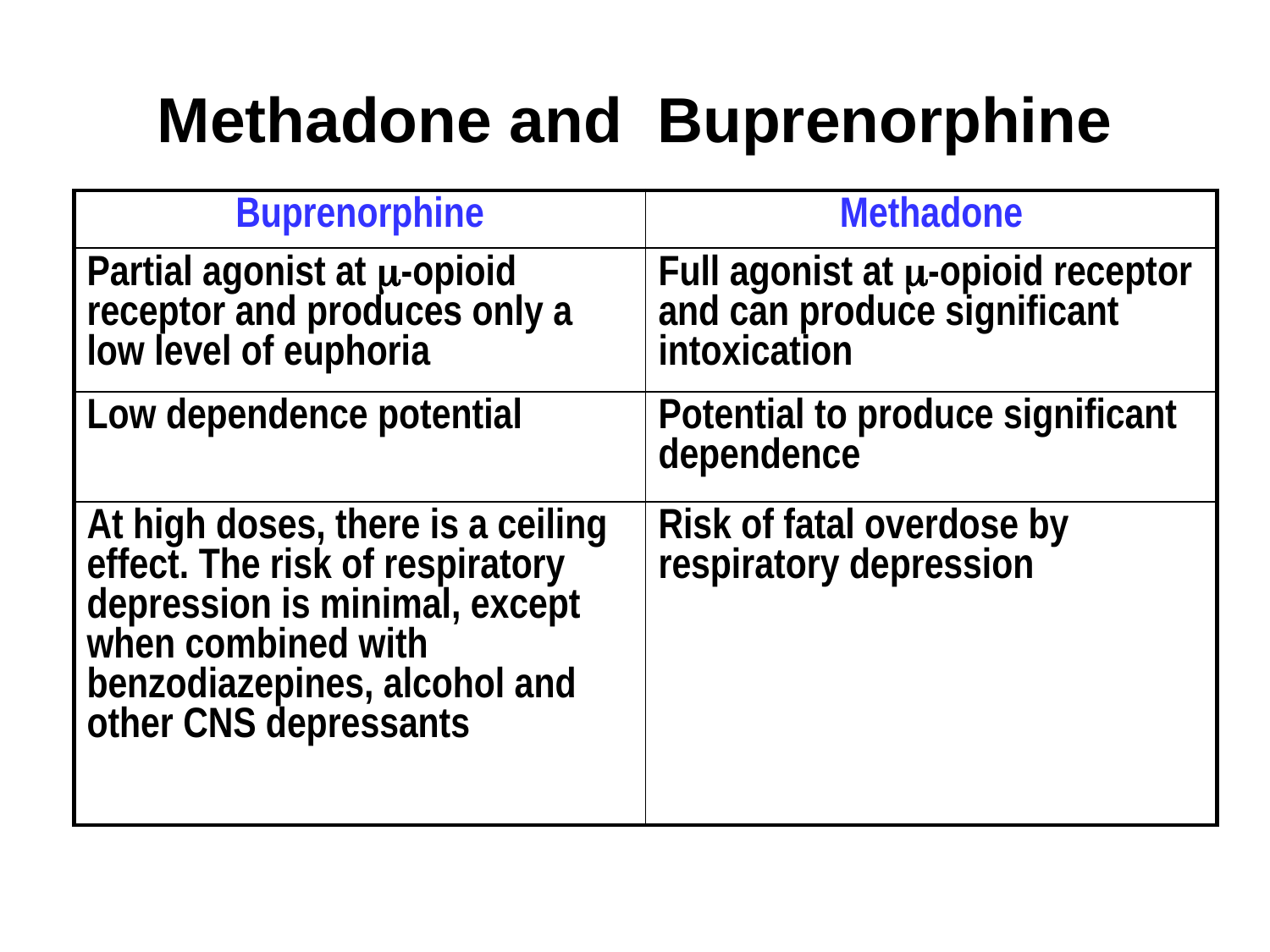

# Methadone and  Buprenorphine
| Buprenorphine | Methadone |
| --- | --- |
| Partial agonist at μ-opioid receptor and produces only a low level of euphoria | Full agonist at μ-opioid receptor and can produce significant intoxication |
| Low dependence potential | Potential to produce significant dependence |
| At high doses, there is a ceiling effect. The risk of respiratory depression is minimal, except when combined with benzodiazepines, alcohol and other CNS depressants | Risk of fatal overdose by respiratory depression |